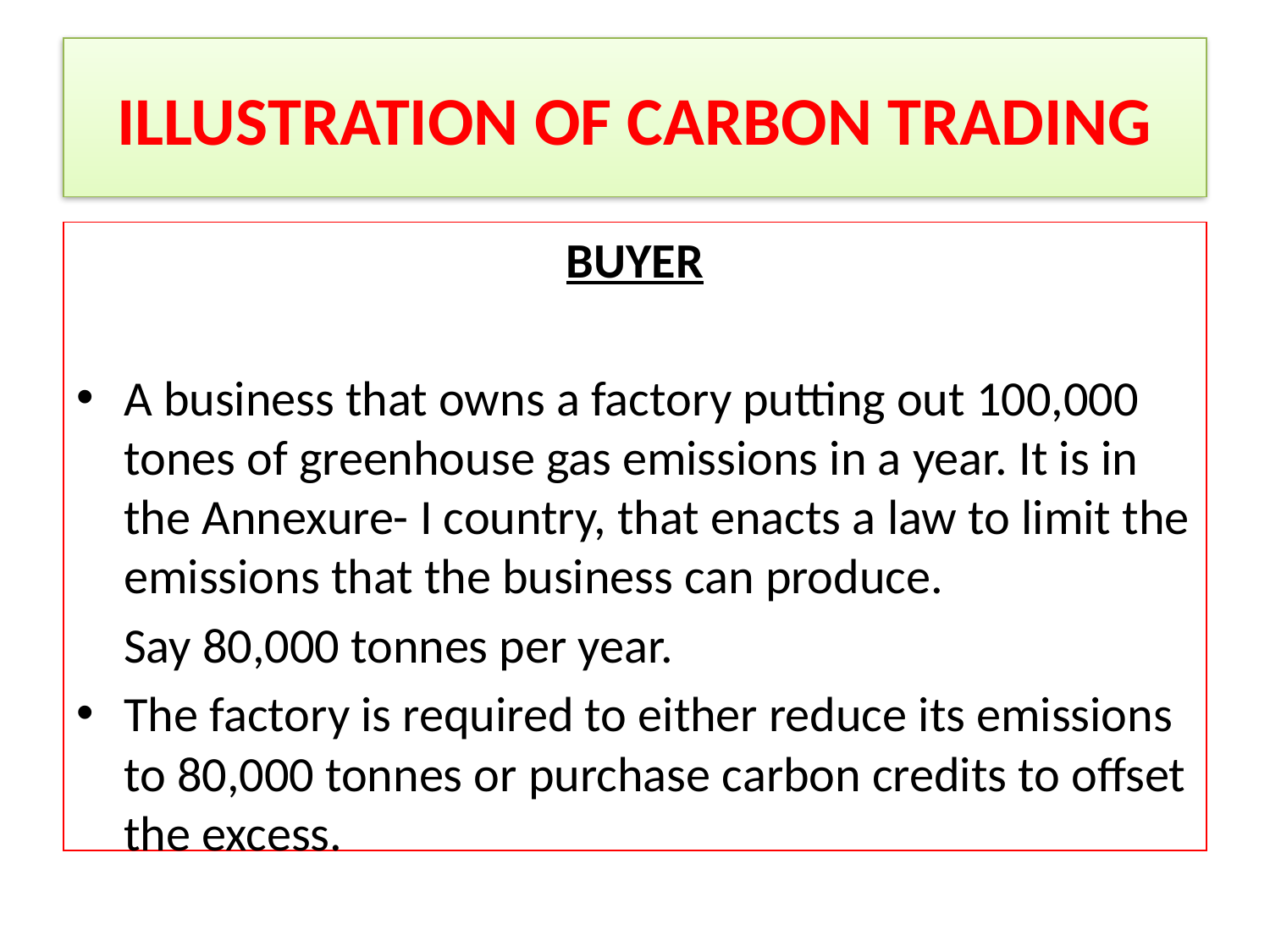

# ILLUSTRATION OF CARBON TRADING
BUYER

A business that owns a factory putting out 100,000 tones of greenhouse gas emissions in a year. It is in the Annexure- I country, that enacts a law to limit the emissions that the business can produce.
	Say 80,000 tonnes per year.
The factory is required to either reduce its emissions to 80,000 tonnes or purchase carbon credits to offset the excess.